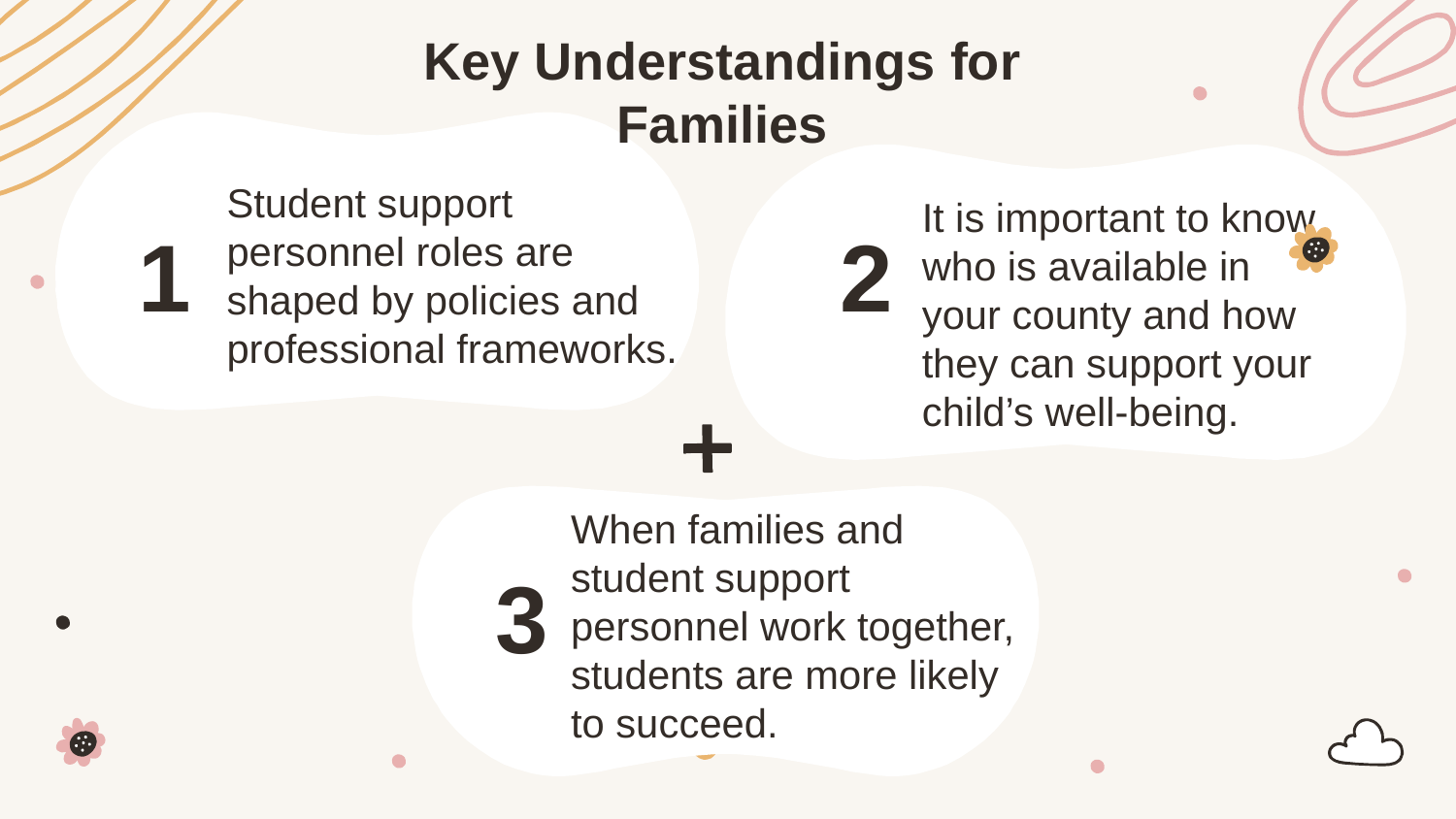

Key Understandings for Families

1
2

Student support personnel roles are shaped by policies and professional frameworks.
It is important to know who is available in your county and how they can support your child’s well-being.

3
When families and student support personnel work together, students are more likely to succeed.